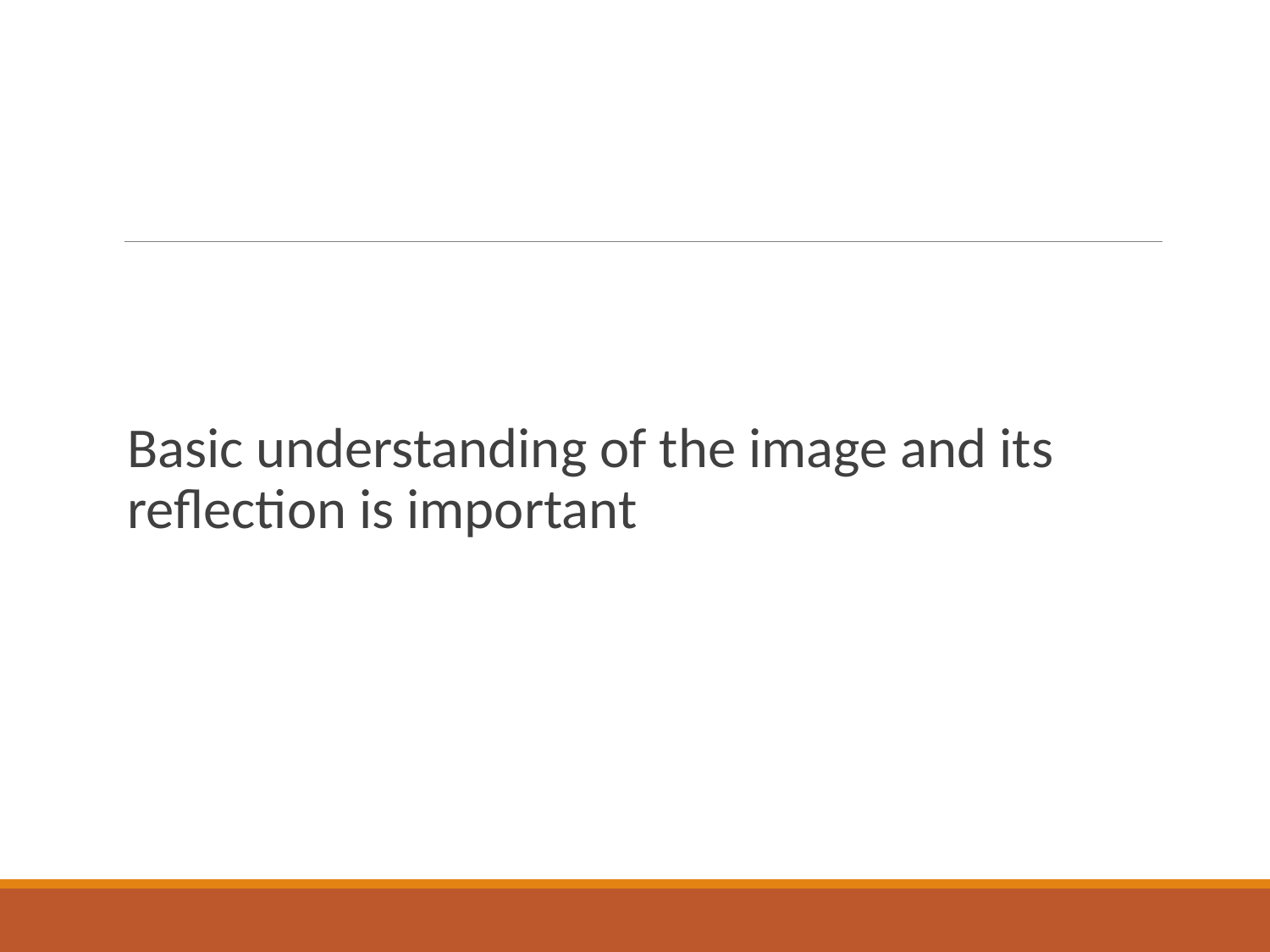

#
Basic understanding of the image and its reflection is important